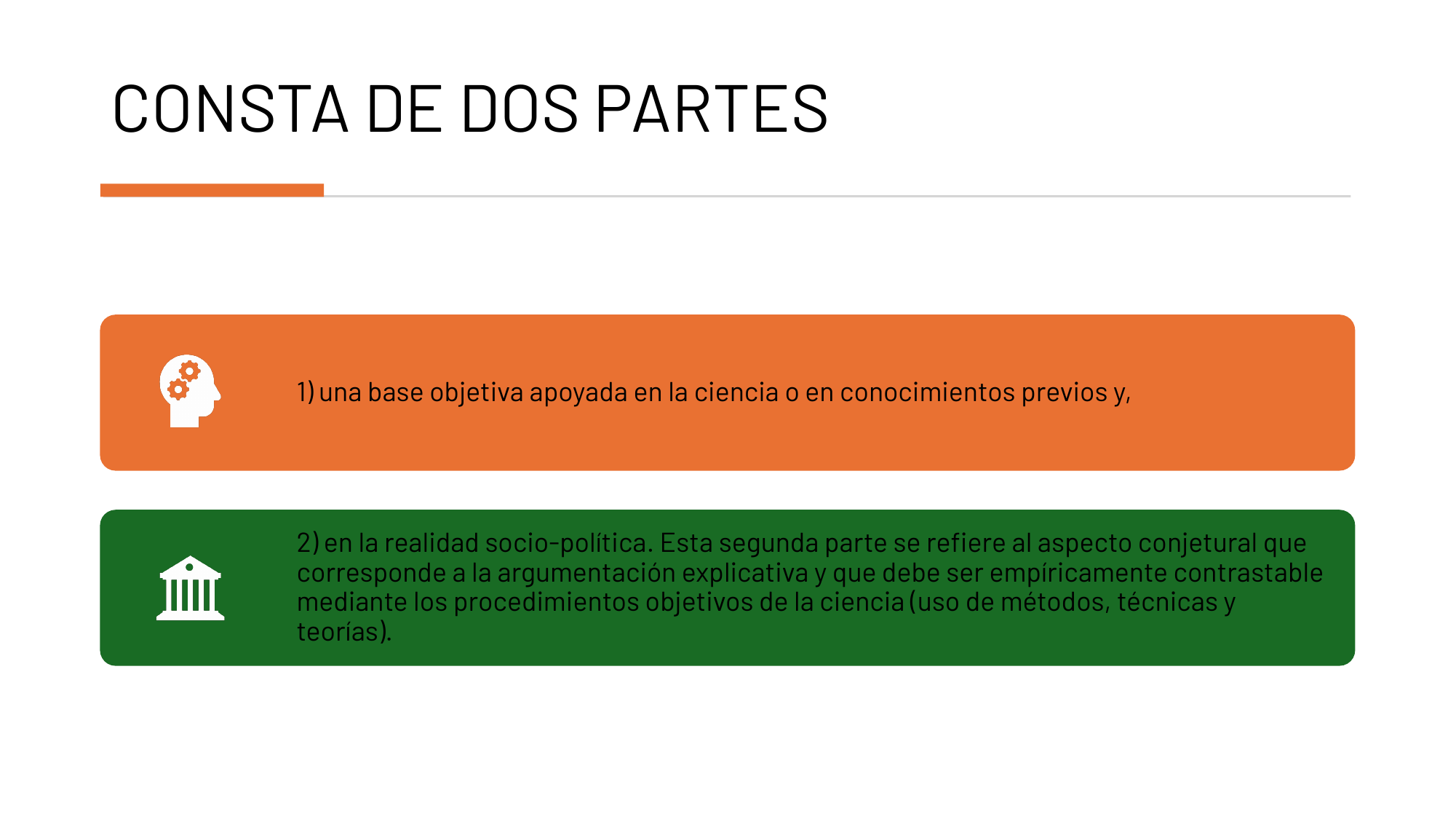

# CONSTA DE DOS PARTES

1) una base objetiva apoyada en la ciencia o en conocimientos previos y,
2) en la realidad socio-política. Esta segunda parte se refiere al aspecto conjetural que corresponde a la argumentación explicativa y que debe ser empíricamente contrastable mediante los procedimientos objetivos de la ciencia (uso de métodos, técnicas y teorías).